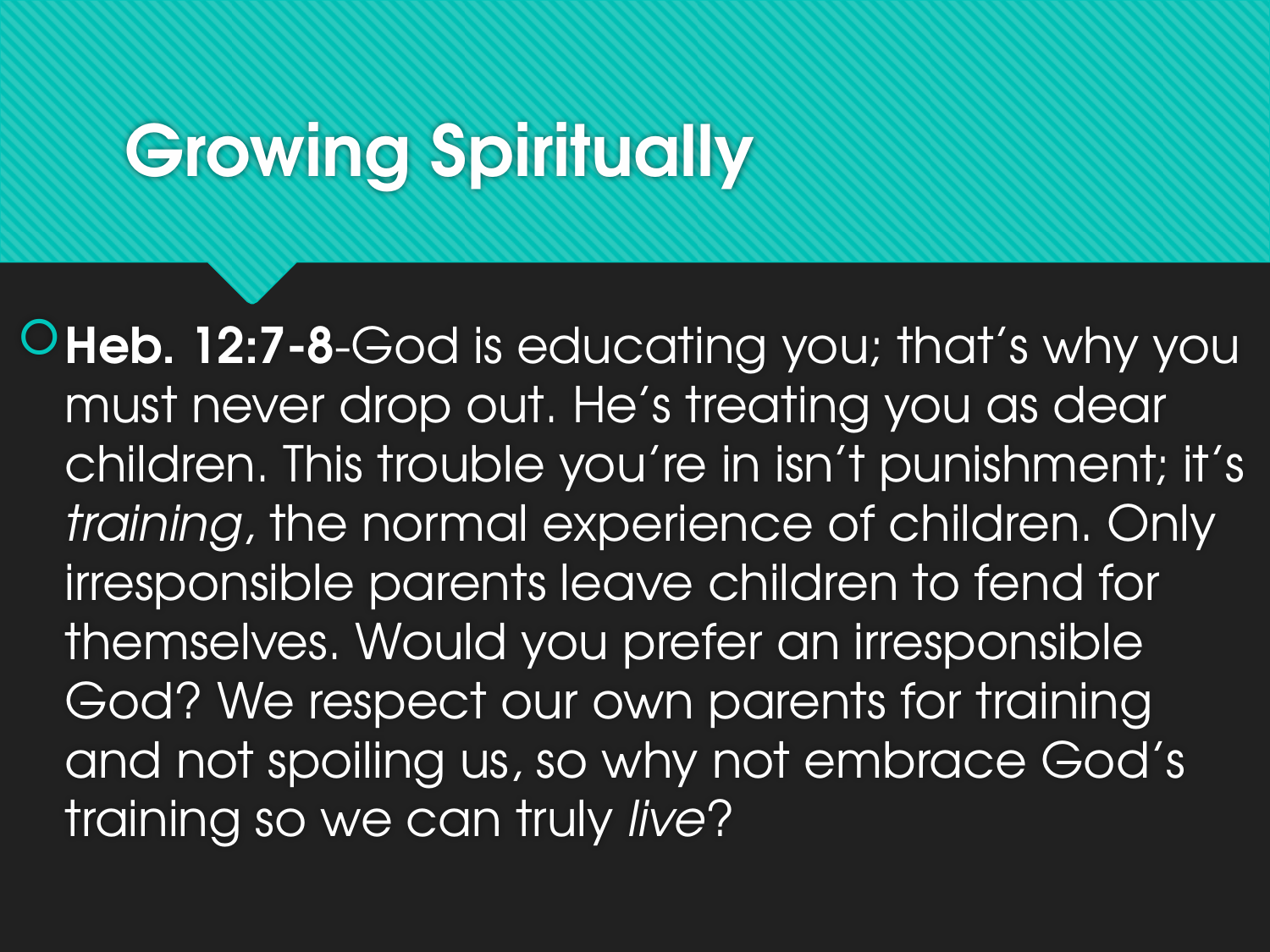

# Growing Spiritually
Heb. 12:7-8-God is educating you; that’s why you must never drop out. He’s treating you as dear children. This trouble you’re in isn’t punishment; it’s training, the normal experience of children. Only irresponsible parents leave children to fend for themselves. Would you prefer an irresponsible God? We respect our own parents for training and not spoiling us, so why not embrace God’s training so we can truly live?